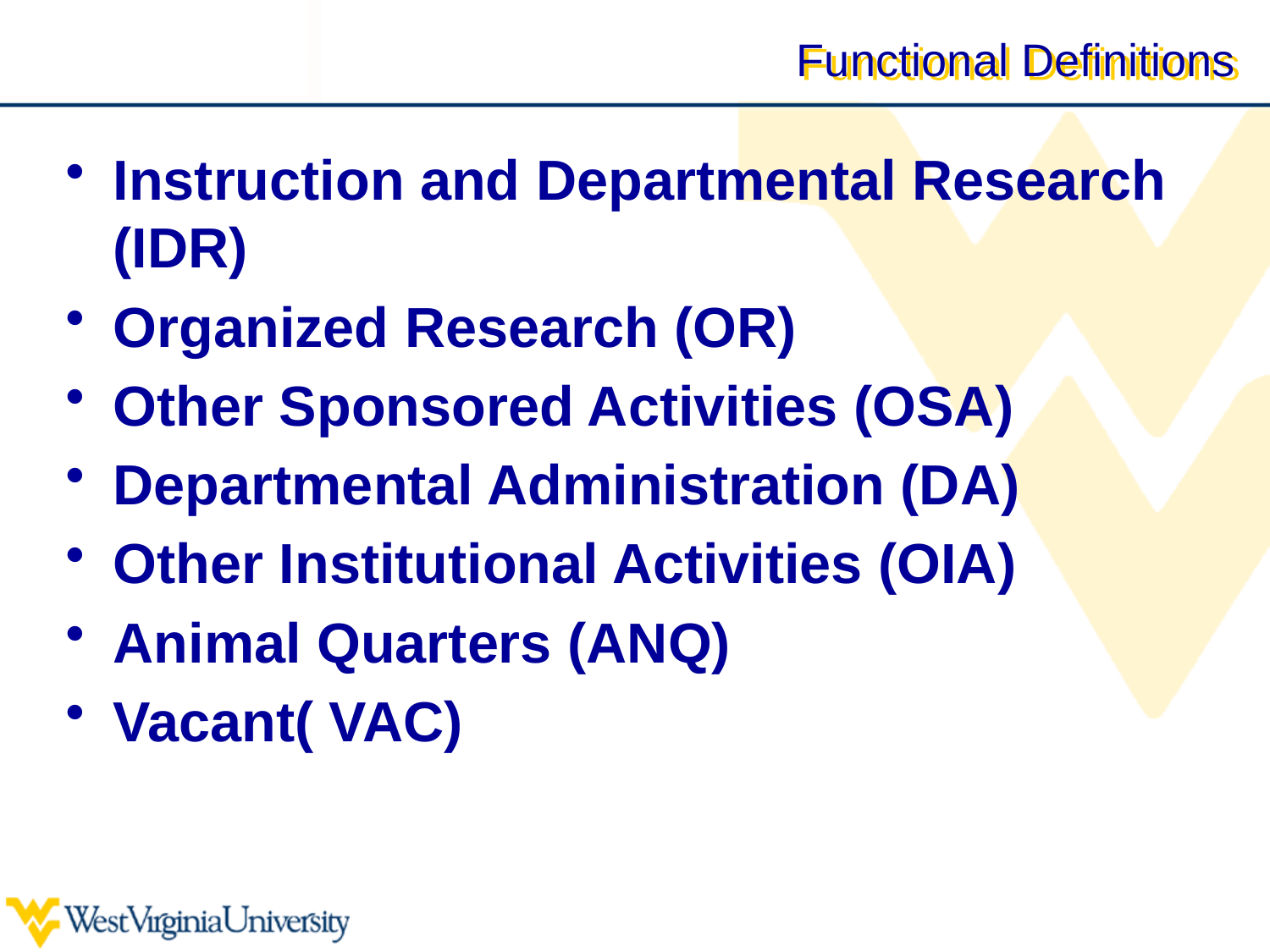

# Functional Definitions
Instruction and Departmental Research (IDR)
Organized Research (OR)
Other Sponsored Activities (OSA)
Departmental Administration (DA)
Other Institutional Activities (OIA)
Animal Quarters (ANQ)
Vacant( VAC)